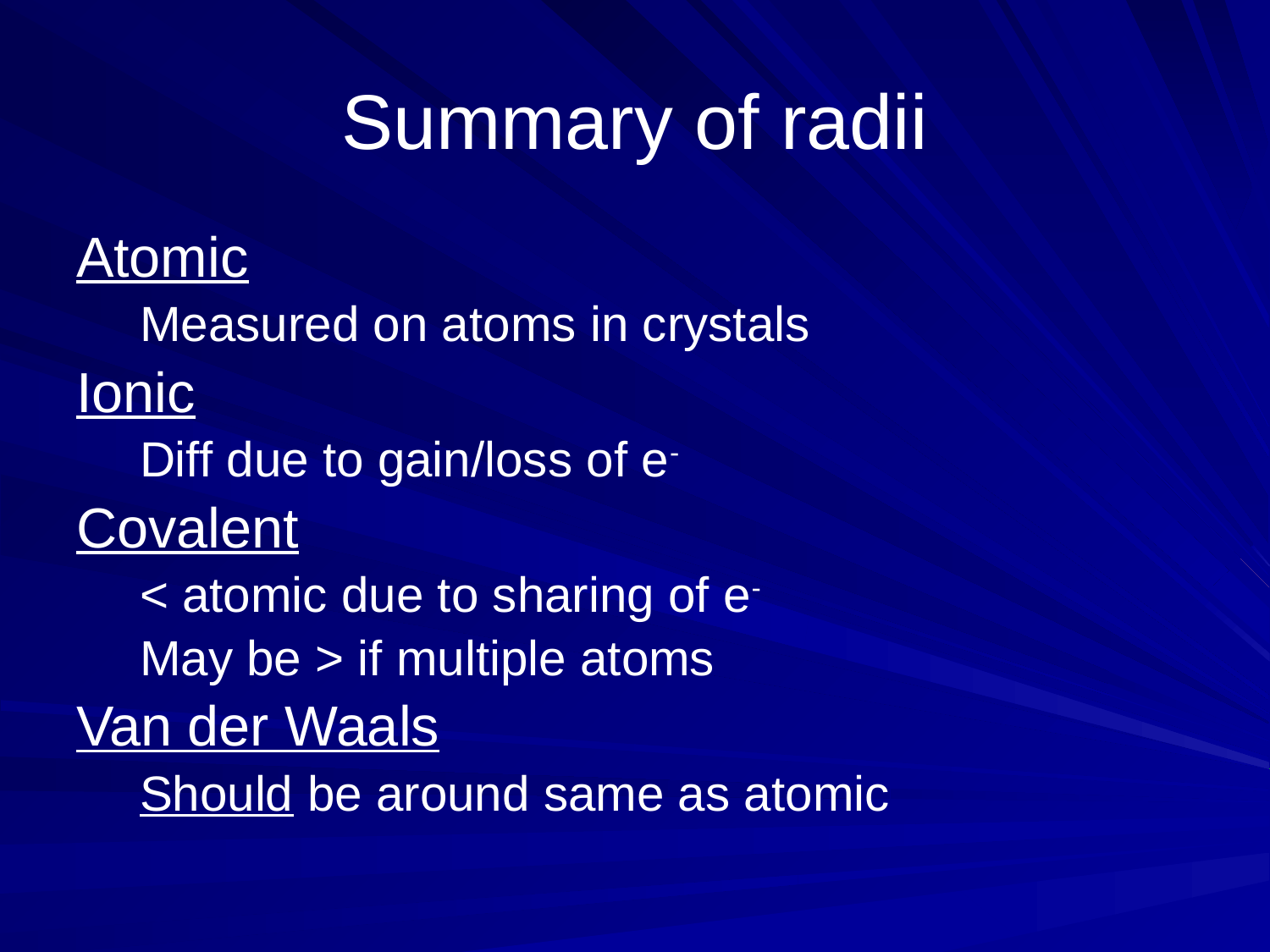

# Summary of radii
Atomic
Measured on atoms in crystals
Ionic
Diff due to gain/loss of e-
Covalent
< atomic due to sharing of e-
May be > if multiple atoms
Van der Waals
Should be around same as atomic